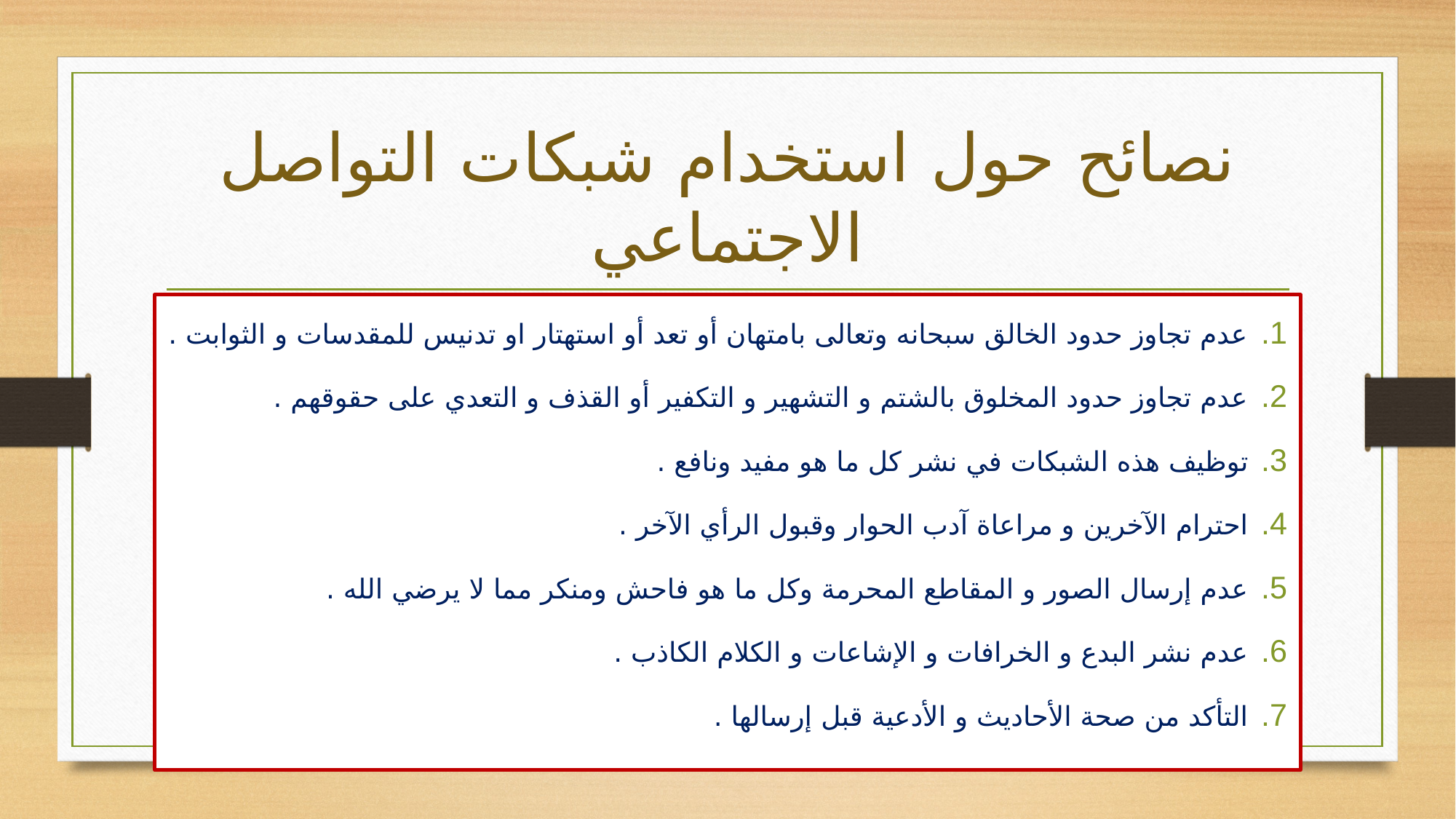

# نصائح حول استخدام شبكات التواصل الاجتماعي
عدم تجاوز حدود الخالق سبحانه وتعالى بامتهان أو تعد أو استهتار او تدنيس للمقدسات و الثوابت .
عدم تجاوز حدود المخلوق بالشتم و التشهير و التكفير أو القذف و التعدي على حقوقهم .
توظيف هذه الشبكات في نشر كل ما هو مفيد ونافع .
احترام الآخرين و مراعاة آدب الحوار وقبول الرأي الآخر .
عدم إرسال الصور و المقاطع المحرمة وكل ما هو فاحش ومنكر مما لا يرضي الله .
عدم نشر البدع و الخرافات و الإشاعات و الكلام الكاذب .
التأكد من صحة الأحاديث و الأدعية قبل إرسالها .